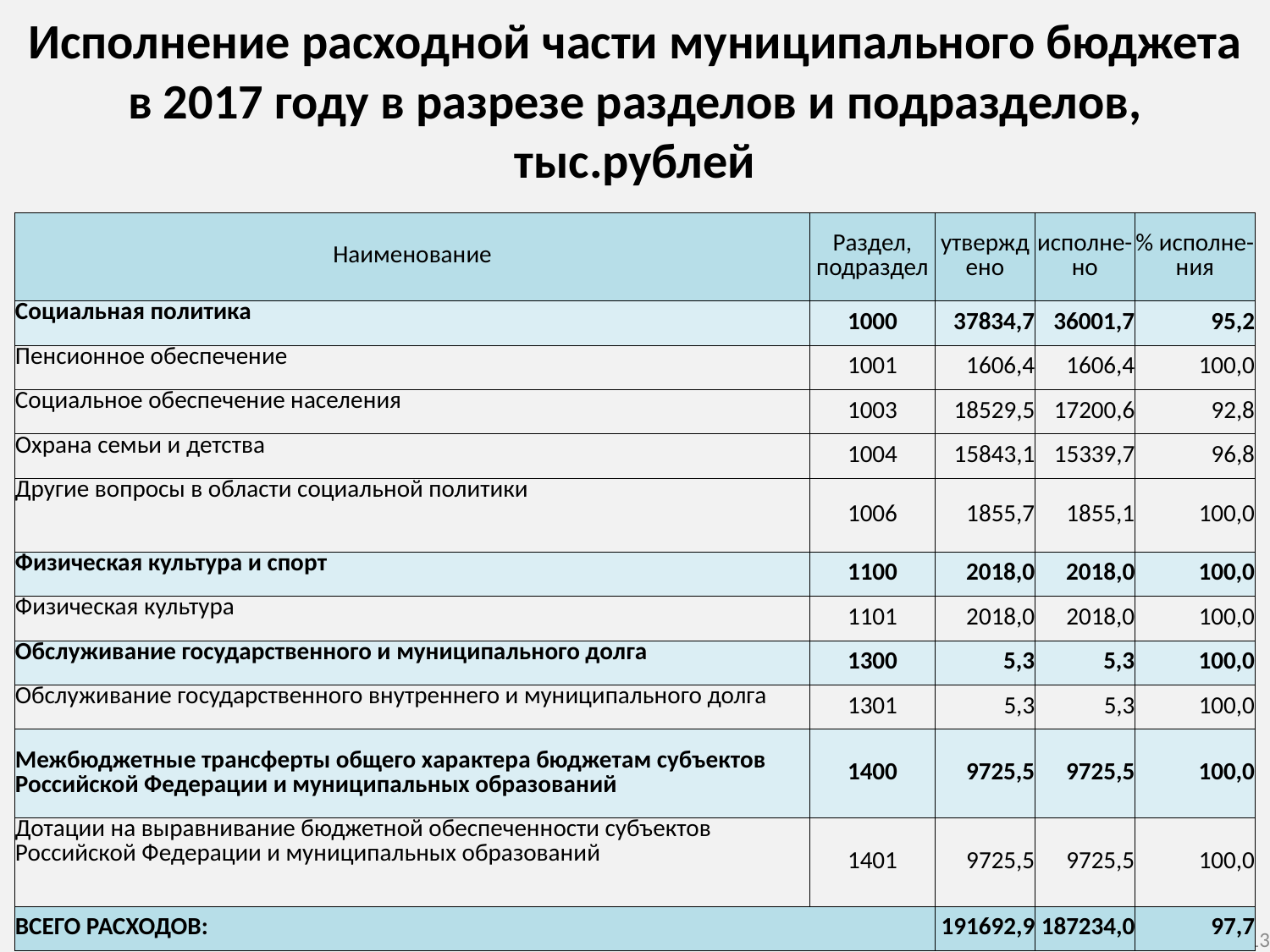

Исполнение расходной части муниципального бюджета в 2017 году в разрезе разделов и подразделов, тыс.рублей
| Наименование | Раздел, подраздел | утверждено | исполне- но | % исполне-ния |
| --- | --- | --- | --- | --- |
| Социальная политика | 1000 | 37834,7 | 36001,7 | 95,2 |
| Пенсионное обеспечение | 1001 | 1606,4 | 1606,4 | 100,0 |
| Социальное обеспечение населения | 1003 | 18529,5 | 17200,6 | 92,8 |
| Охрана семьи и детства | 1004 | 15843,1 | 15339,7 | 96,8 |
| Другие вопросы в области социальной политики | 1006 | 1855,7 | 1855,1 | 100,0 |
| Физическая культура и спорт | 1100 | 2018,0 | 2018,0 | 100,0 |
| Физическая культура | 1101 | 2018,0 | 2018,0 | 100,0 |
| Обслуживание государственного и муниципального долга | 1300 | 5,3 | 5,3 | 100,0 |
| Обслуживание государственного внутреннего и муниципального долга | 1301 | 5,3 | 5,3 | 100,0 |
| Межбюджетные трансферты общего характера бюджетам субъектов Российской Федерации и муниципальных образований | 1400 | 9725,5 | 9725,5 | 100,0 |
| Дотации на выравнивание бюджетной обеспеченности субъектов Российской Федерации и муниципальных образований | 1401 | 9725,5 | 9725,5 | 100,0 |
| ВСЕГО РАСХОДОВ: |  | 191692,9 | 187234,0 | 97,7 |
13